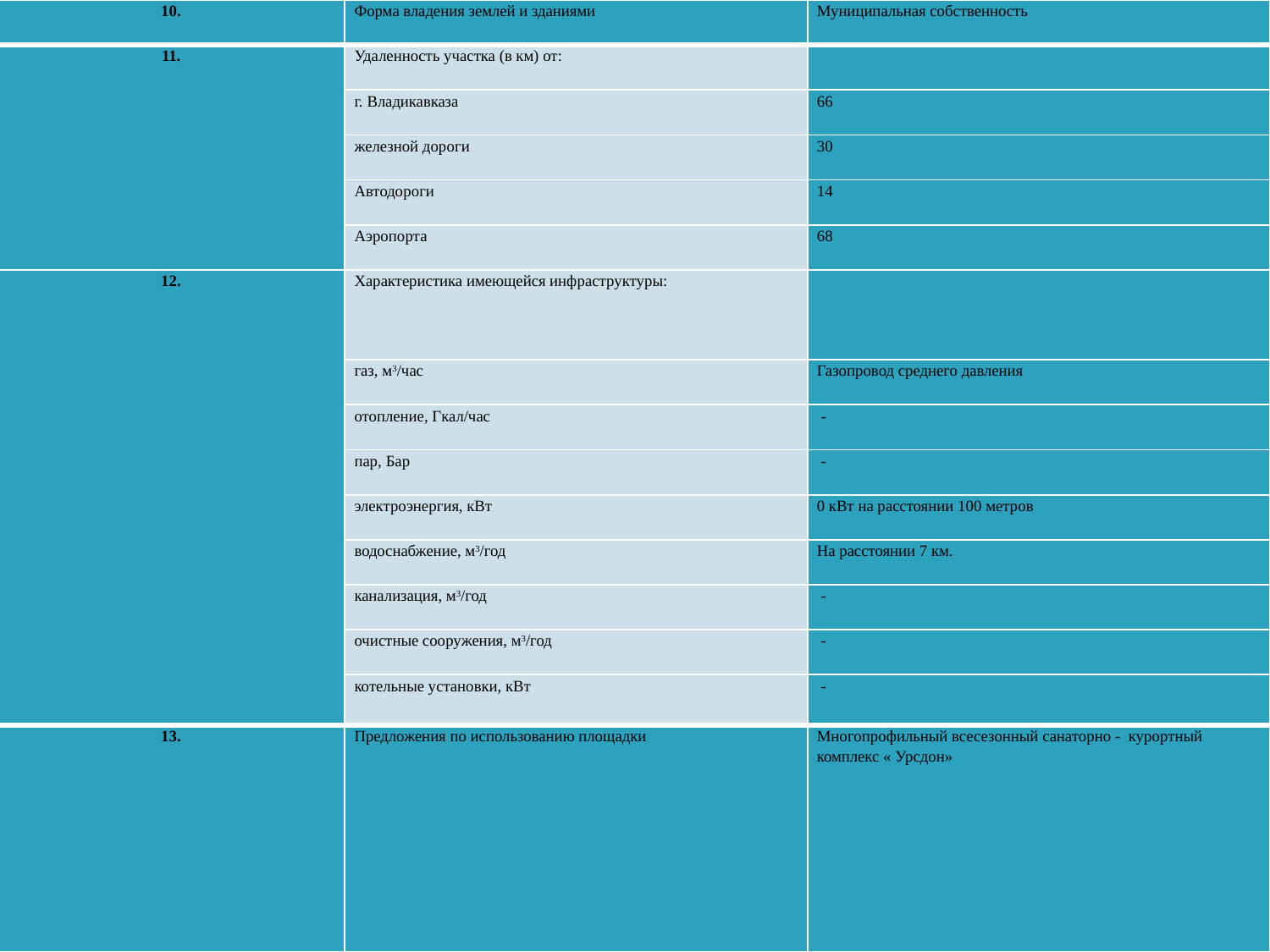

| 10. | Форма владения землей и зданиями | Муниципальная собственность |
| --- | --- | --- |
| 11. | Удаленность участка (в км) от: |  |
|  | г. Владикавказа | 66 |
|  | железной дороги | 30 |
|  | Автодороги | 14 |
|  | Аэропорта | 68 |
| 12. | Характеристика имеющейся инфраструктуры: |  |
|  | газ, м3/час | Газопровод среднего давления |
|  | отопление, Гкал/час | - |
|  | пар, Бар | - |
|  | электроэнергия, кВт | 0 кВт на расстоянии 100 метров |
|  | водоснабжение, м3/год | На расстоянии 7 км. |
|  | канализация, м3/год | - |
|  | очистные сооружения, м3/год | - |
|  | котельные установки, кВт | - |
| 13. | Предложения по использованию площадки | Многопрофильный всесезонный санаторно - курортный комплекс « Урсдон» |